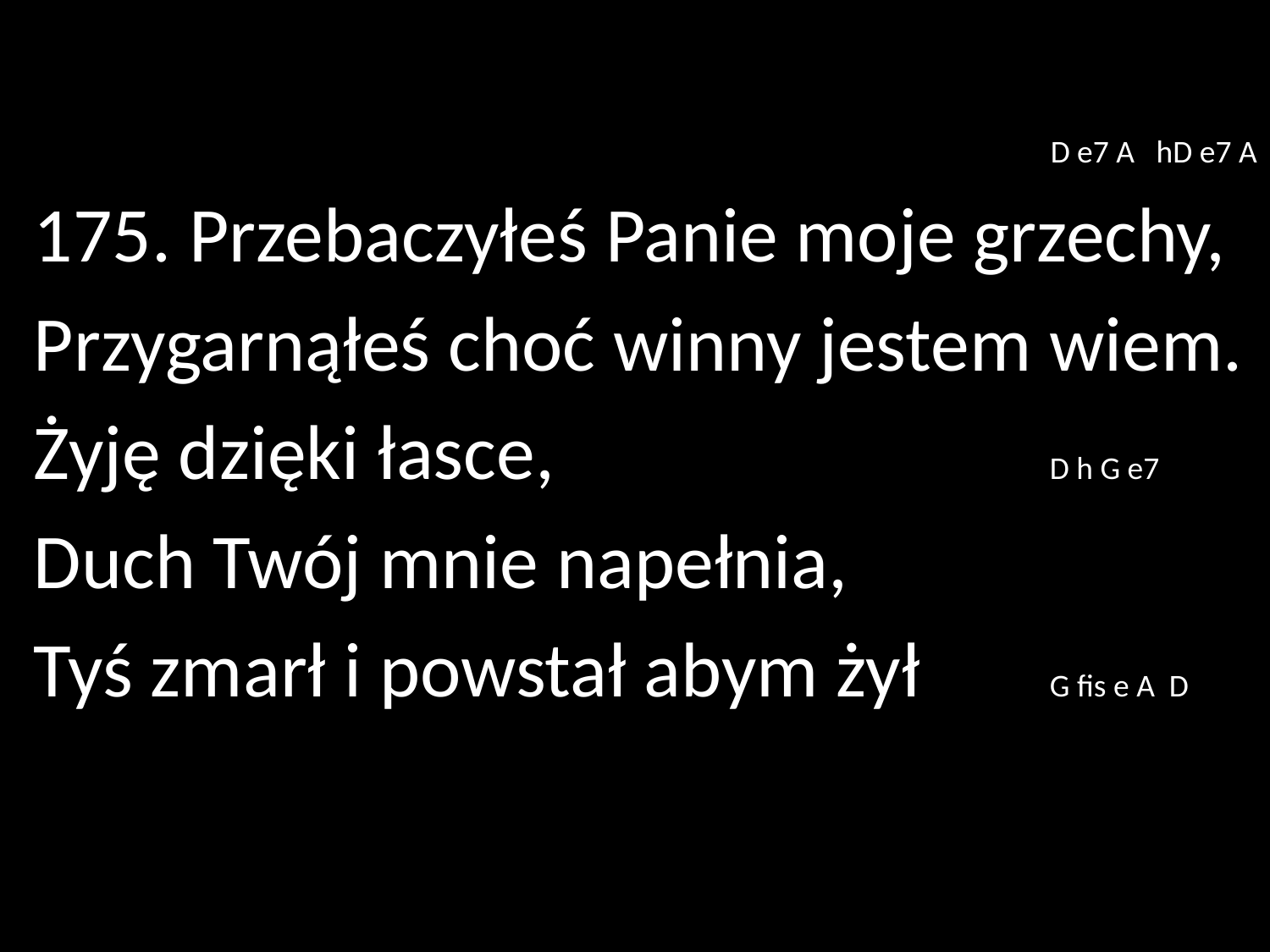

D e7 A   hD e7 A
175. Przebaczyłeś Panie moje grzechy,
Przygarnąłeś choć winny jestem wiem.
Żyję dzięki łasce, 				D h G e7
Duch Twój mnie napełnia,
Tyś zmarł i powstał abym żył		G fis e A  D